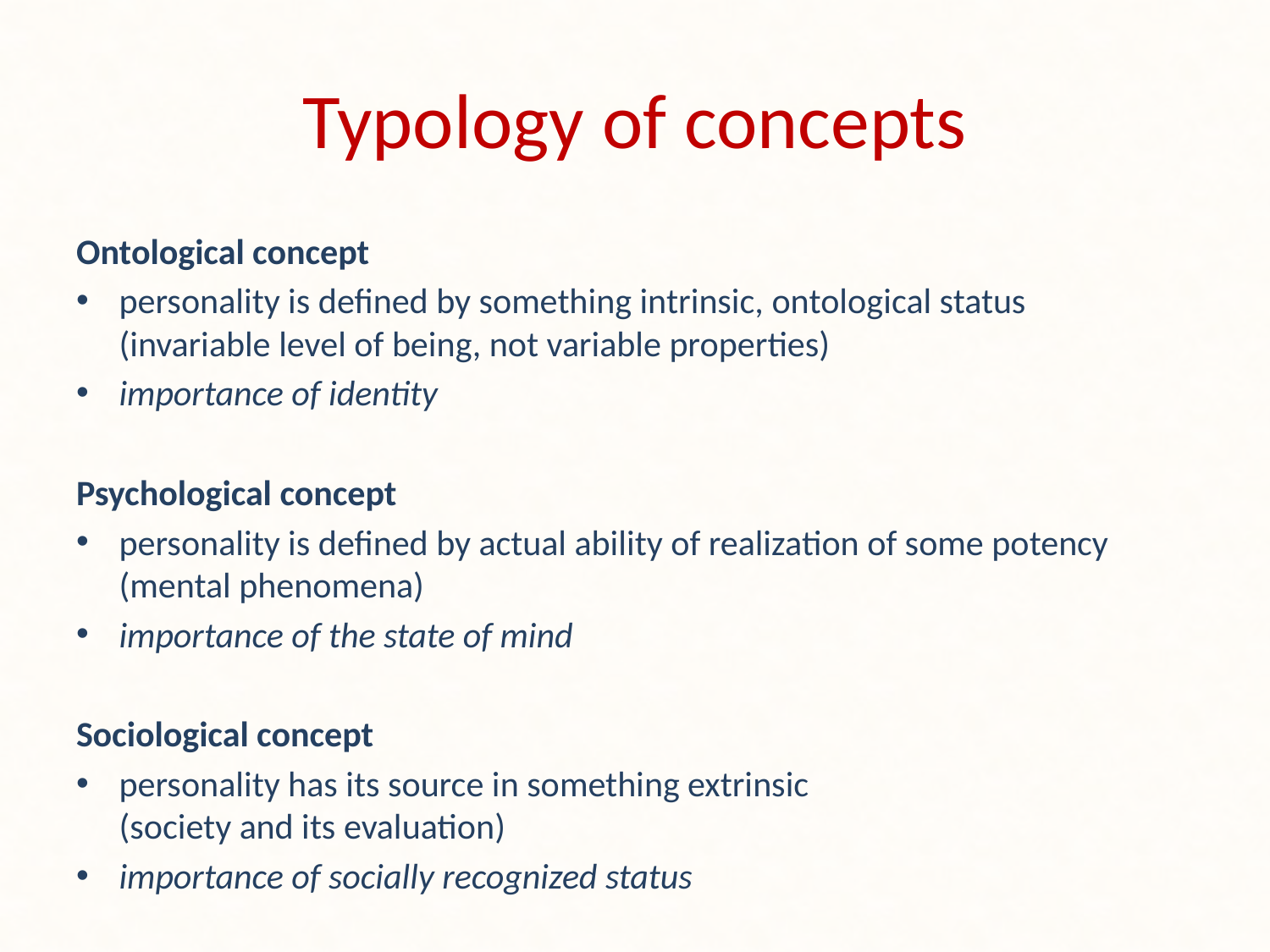

# Typology of concepts
Ontological concept
personality is defined by something intrinsic, ontological status
(invariable level of being, not variable properties)
importance of identity

Psychological concept
personality is defined by actual ability of realization of some potency
(mental phenomena)
importance of the state of mind

Sociological concept
personality has its source in something extrinsic
(society and its evaluation)
importance of socially recognized status